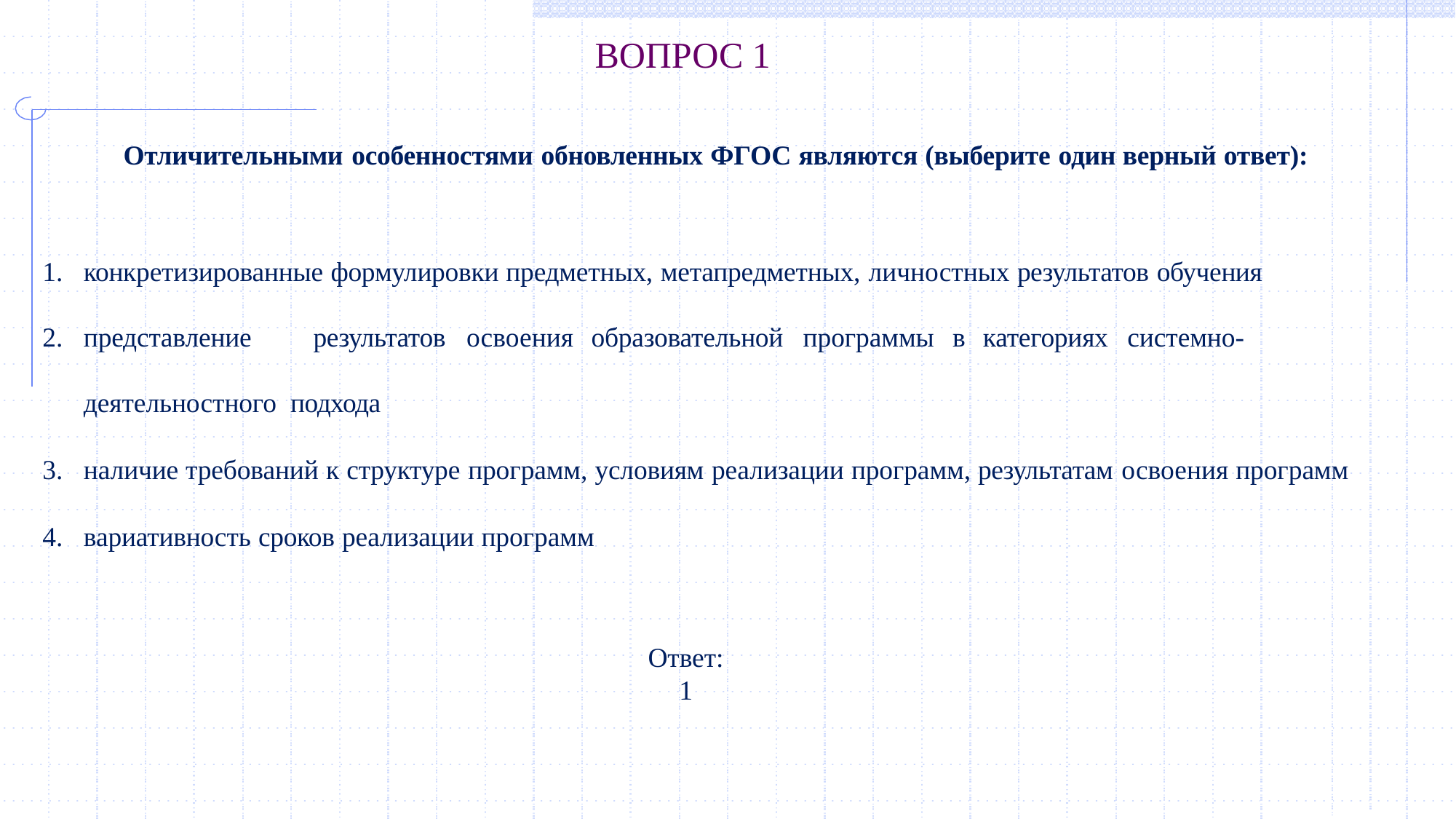

# ВОПРОС 1
Отличительными особенностями обновленных ФГОС являются (выберите один верный ответ):
конкретизированные формулировки предметных, метапредметных, личностных результатов обучения
представление	результатов	освоения	образовательной	программы	в	категориях	системно-деятельностного  подхода

наличие требований к структуре программ, условиям реализации программ, результатам освоения программ

вариативность сроков реализации программ
Ответ:
1